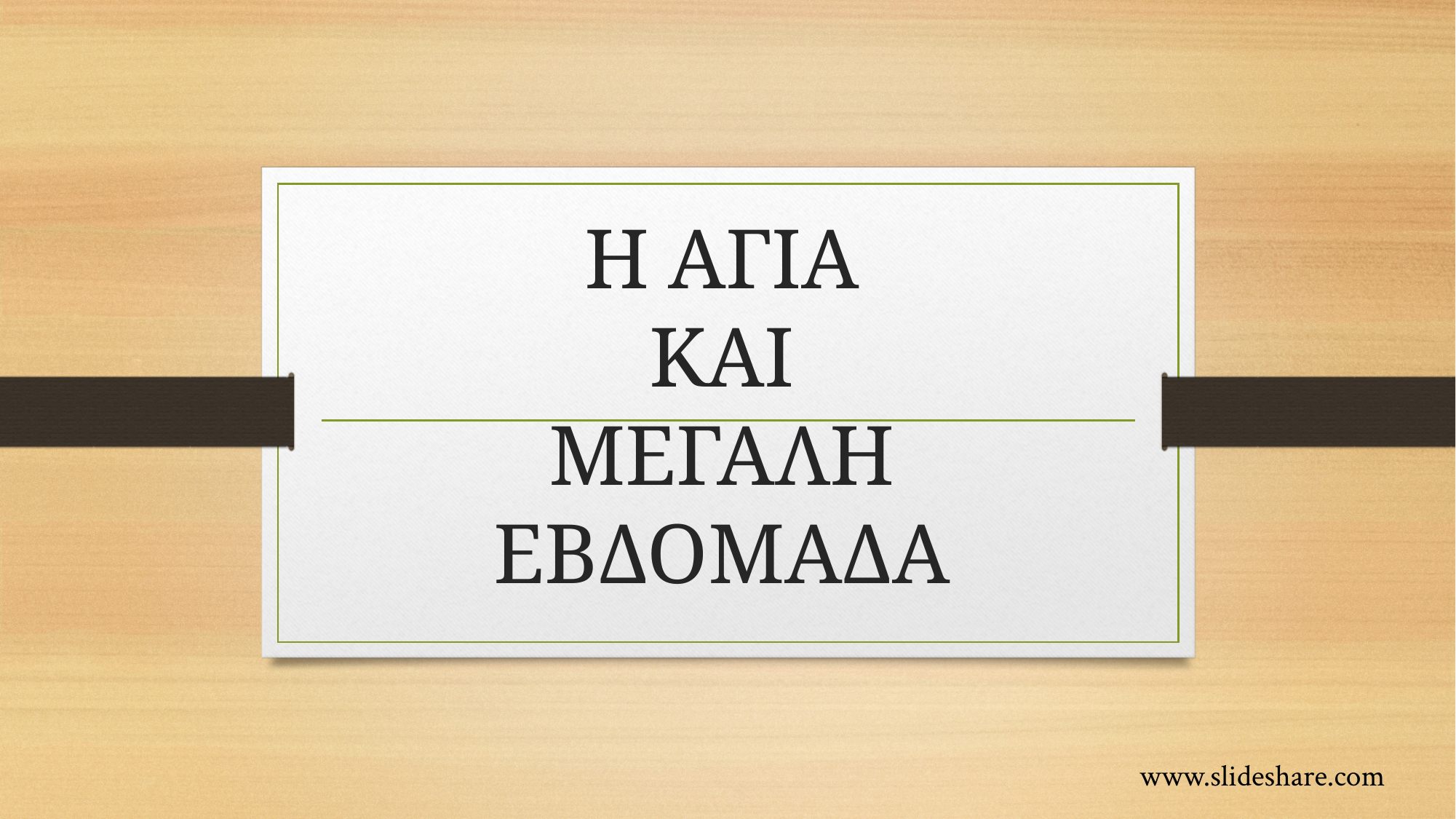

# Η ΑΓΙΑ ΚΑΙ ΜΕΓΑΛΗ ΕΒΔΟΜΑΔΑ
www.slideshare.com